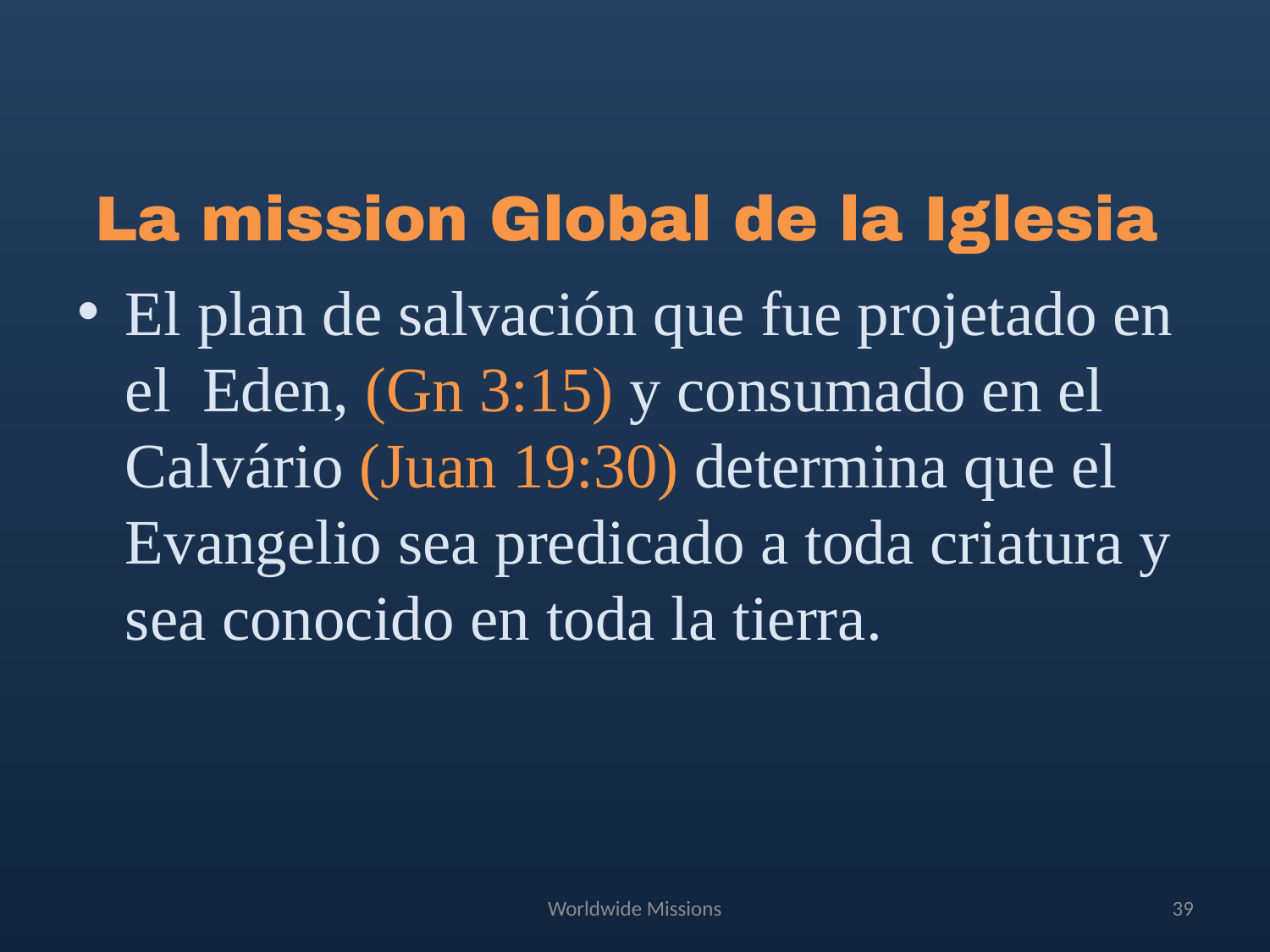

# La mission Global de la Iglesia
El plan de salvación que fue projetado en el  Eden, (Gn 3:15) y consumado en el Calvário (Juan 19:30) determina que el Evangelio sea predicado a toda criatura y sea conocido en toda la tierra.
Worldwide Missions
39